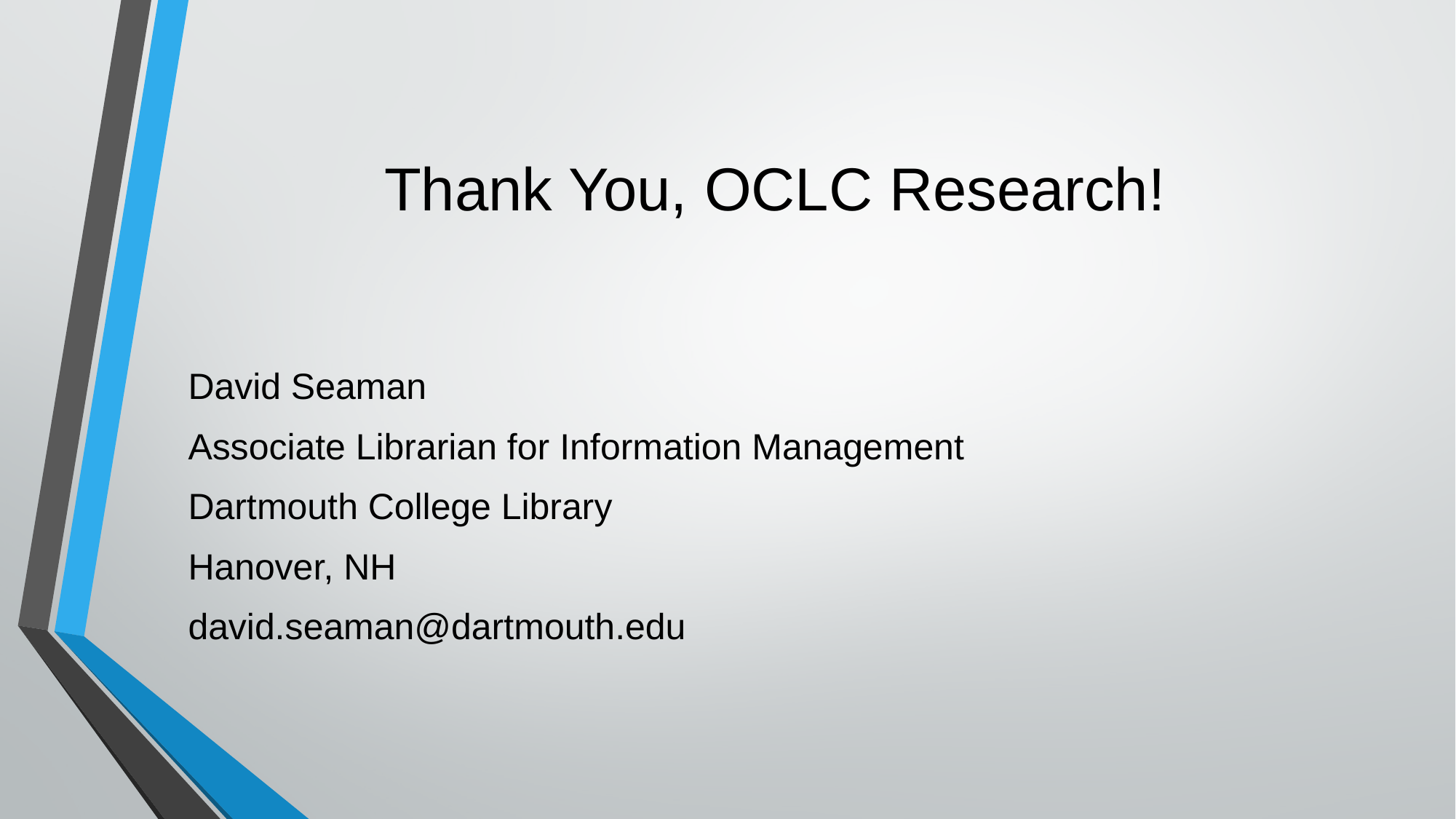

# Thank You, OCLC Research!
David Seaman
Associate Librarian for Information Management
Dartmouth College Library
Hanover, NH
david.seaman@dartmouth.edu